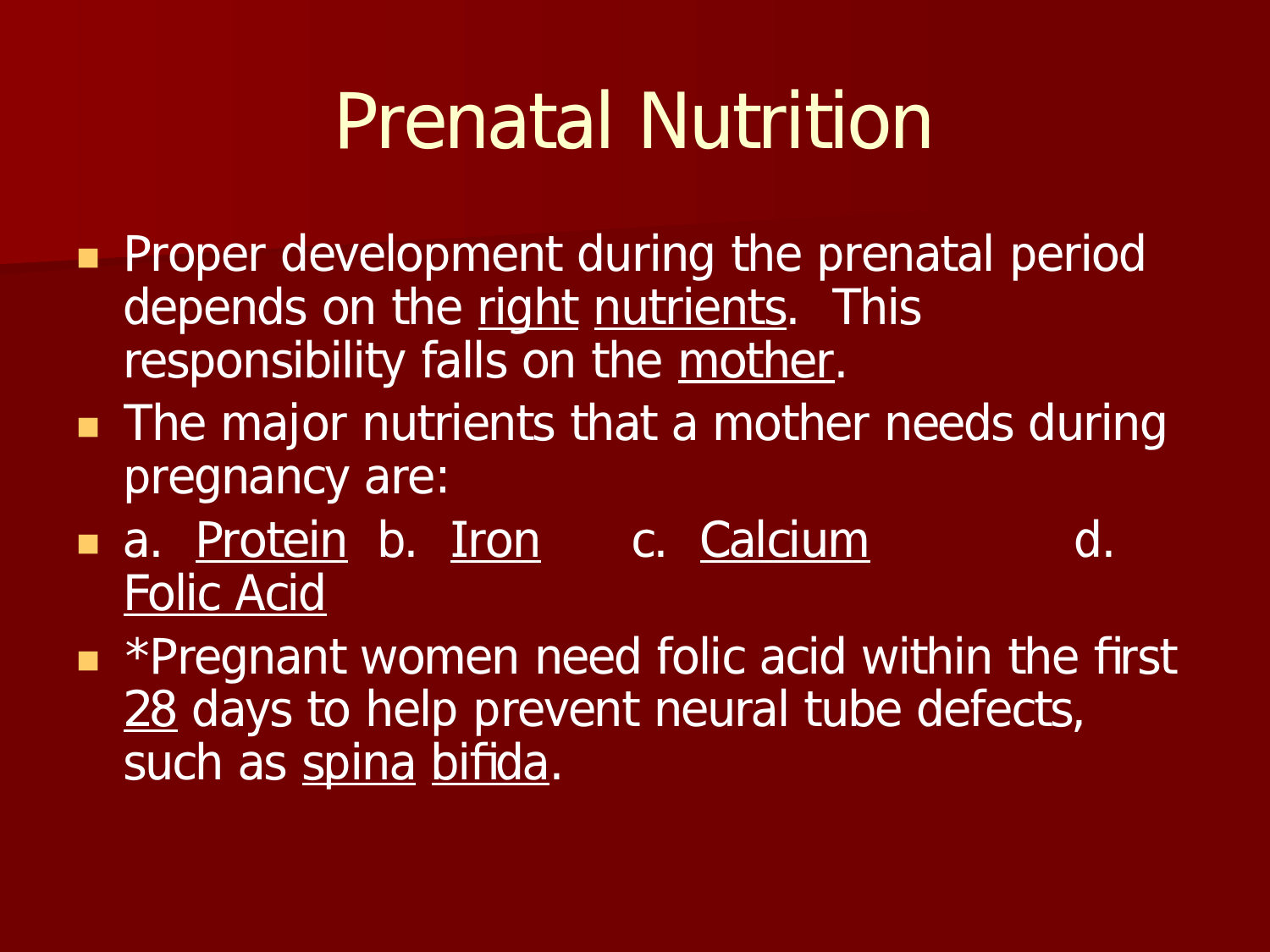

# Prenatal Nutrition
Proper development during the prenatal period depends on the right nutrients.  This responsibility falls on the mother.
The major nutrients that a mother needs during pregnancy are:
a.  Protein	b.  Iron	c.  Calcium		    d.  Folic Acid
*Pregnant women need folic acid within the first 28 days to help prevent neural tube defects, such as spina bifida.